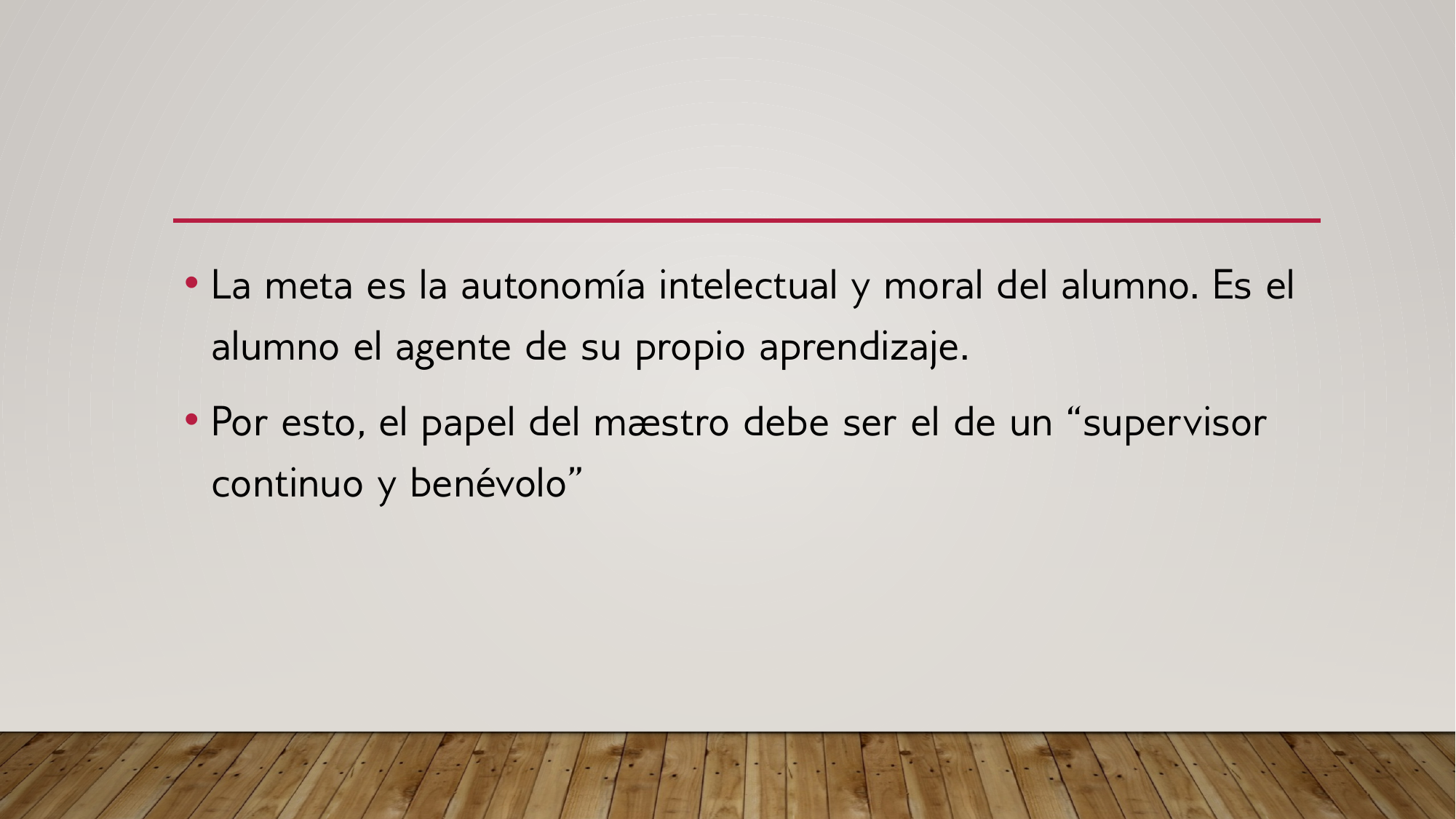

#
La meta es la autonomía intelectual y moral del alumno. Es el alumno el agente de su propio aprendizaje.
Por esto, el papel del maestro debe ser el de un “supervisor continuo y benévolo”